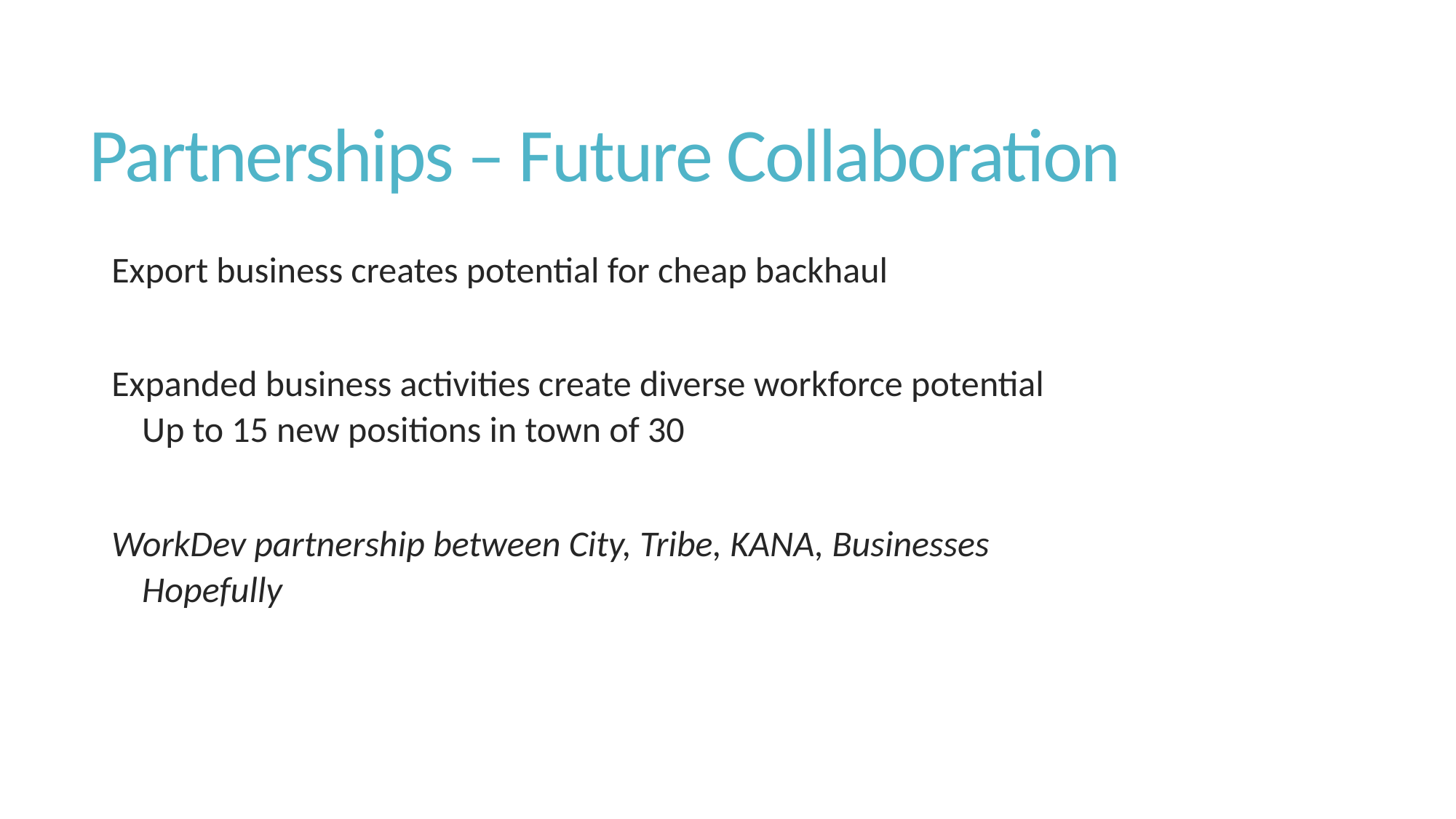

# Partnerships – Future Collaboration
Export business creates potential for cheap backhaul

Expanded business activities create diverse workforce potential
Up to 15 new positions in town of 30

WorkDev partnership between City, Tribe, KANA, Businesses
Hopefully